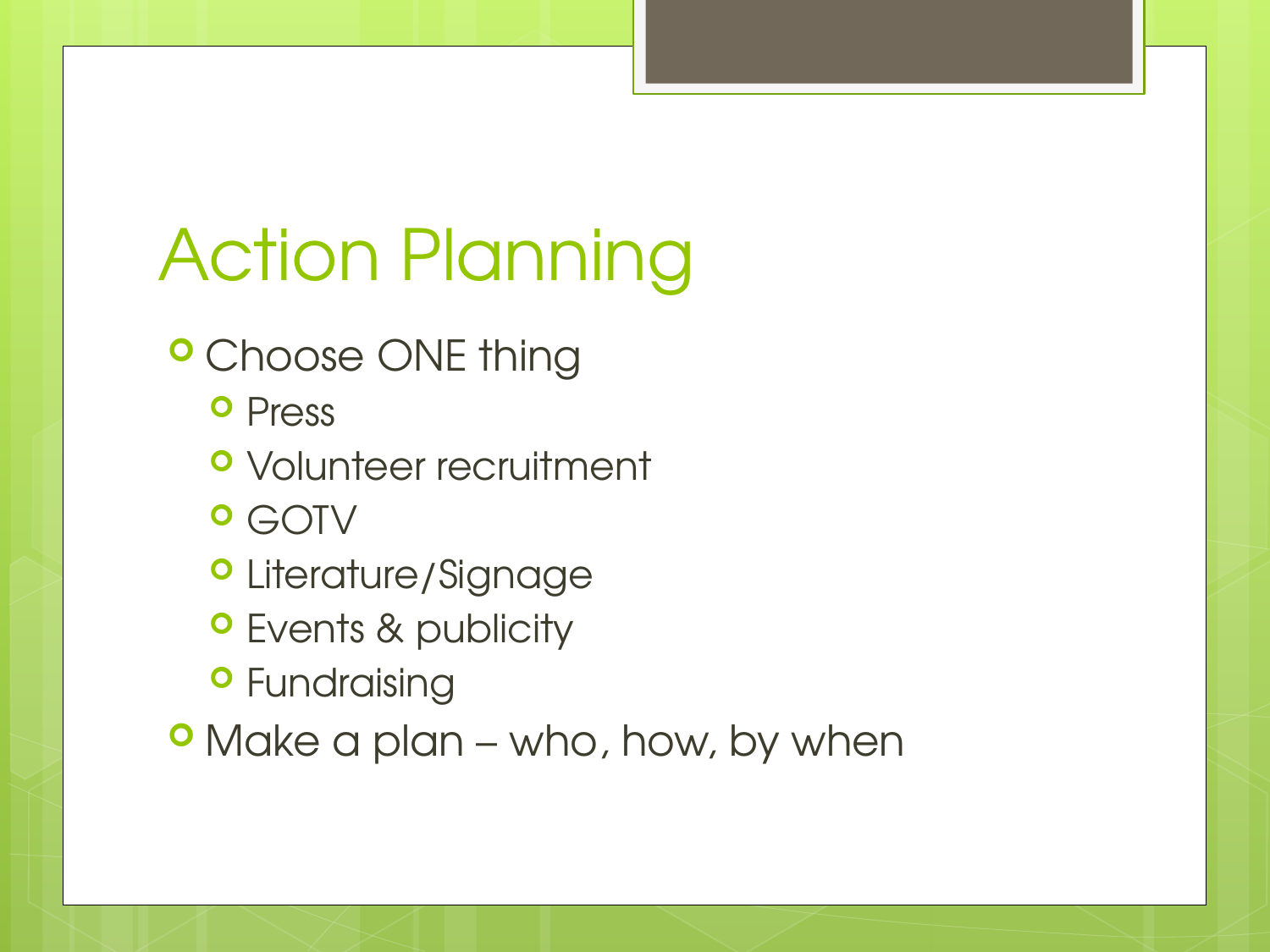

# Action Planning
Choose ONE thing
Press
Volunteer recruitment
GOTV
Literature/Signage
Events & publicity
Fundraising
Make a plan – who, how, by when